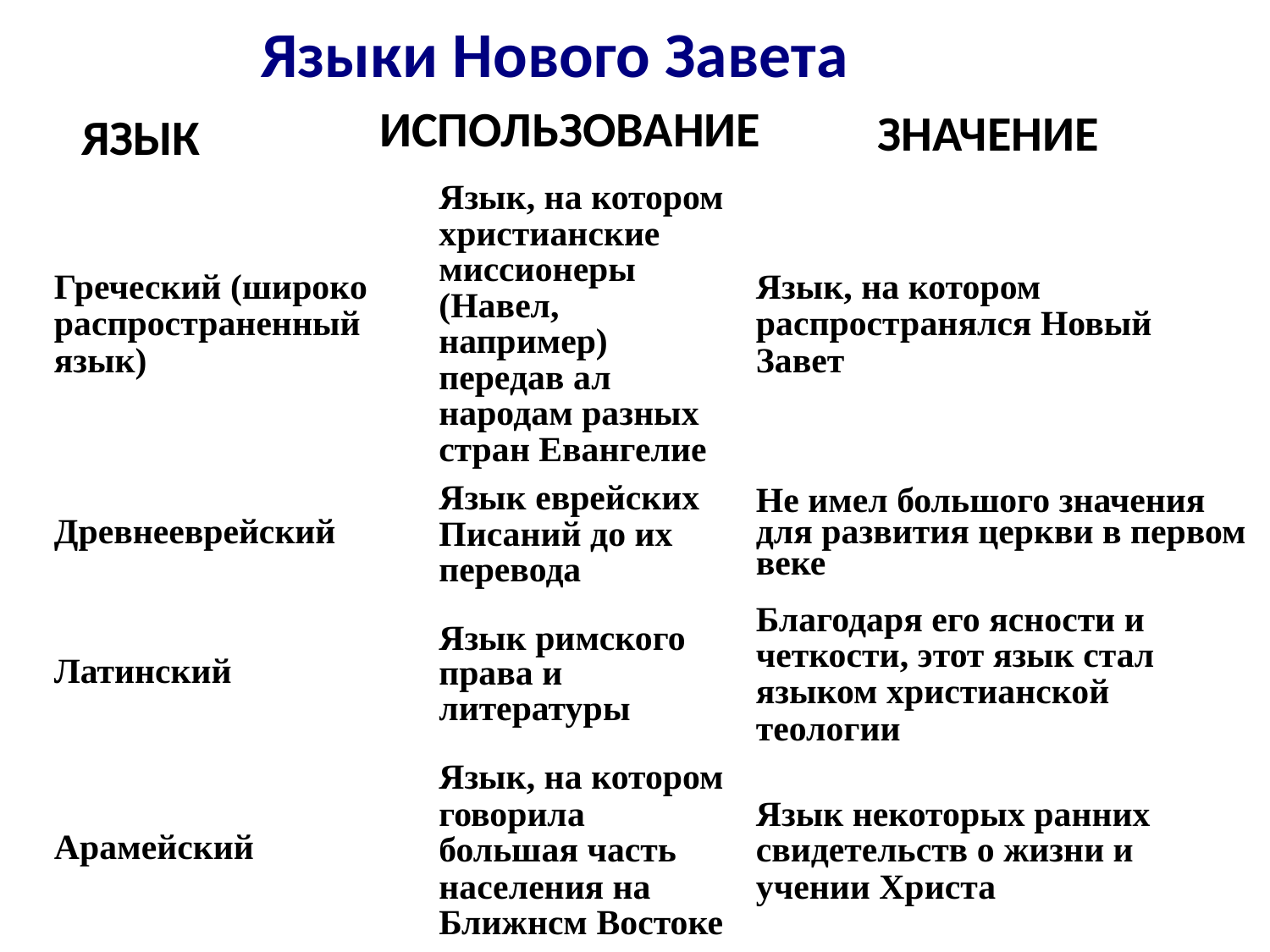

Языки Нового Завета
ИСПОЛЬЗОВАНИЕ
ЗНАЧЕНИЕ
ЯЗЫК

| Греческий (широко распространенный язык) | Язык, на котором христианские миссионеры (Навел, например) передав ал народам разных стран Евангелие | Язык, на котором распространялся Новый Завет |
| --- | --- | --- |
| Древнееврейский | Язык еврейских Писаний до их перевода | Не имел большого значения для развития церкви в первом веке |
| Латинский | Язык римского права и литературы | Благодаря его ясности и четкости, этот язык стал языком христианской теологии |
| Арамейский | Язык, на котором говорила большая часть населения на Ближнсм Востоке | Язык некоторых ранних свидетельств о жизни и учении Христа |